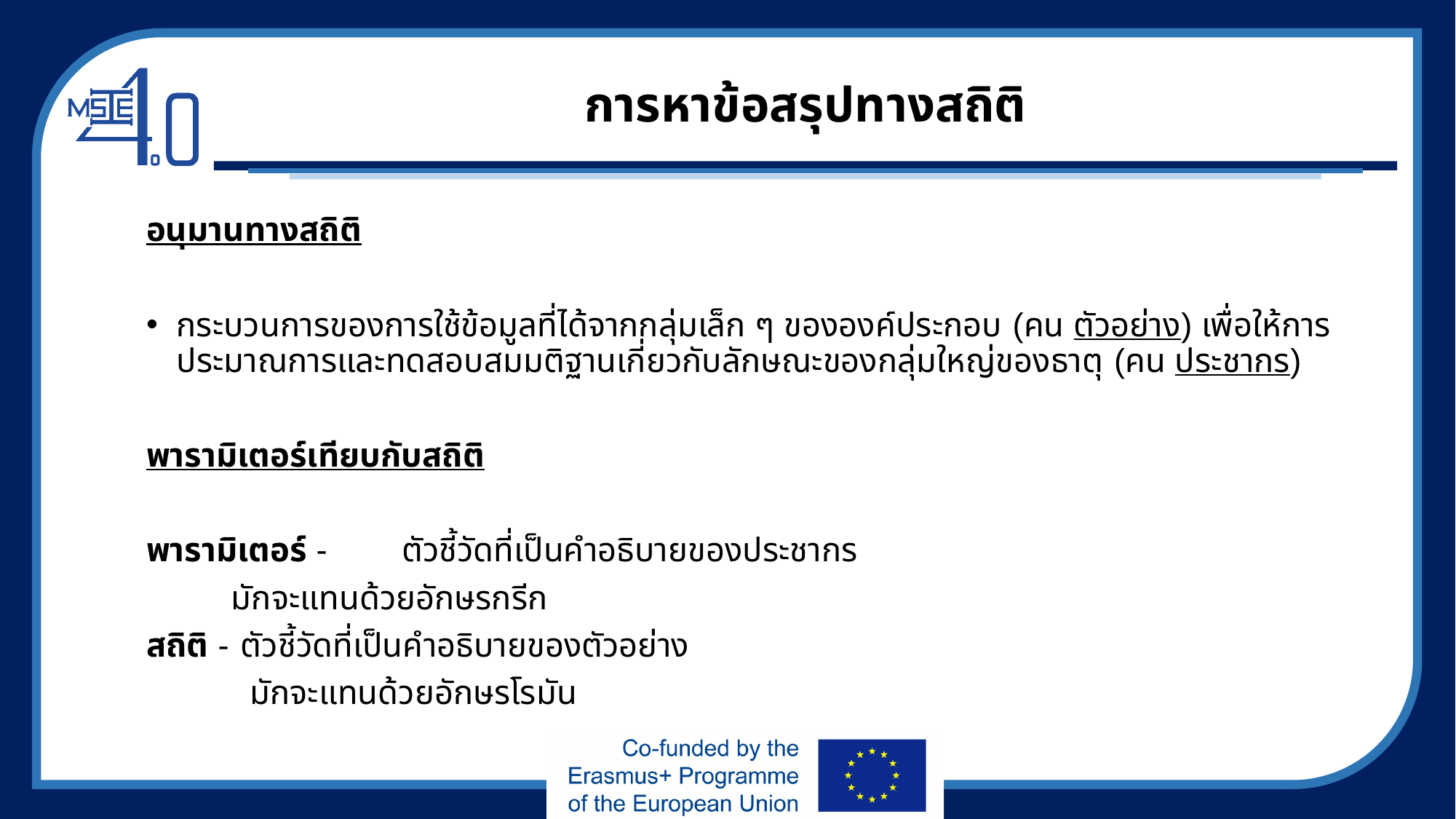

# การหาข้อสรุปทางสถิติ
อนุมานทางสถิติ

กระบวนการของการใช้ข้อมูลที่ได้จากกลุ่มเล็ก ๆ ขององค์ประกอบ (คน ตัวอย่าง) เพื่อให้การประมาณการและทดสอบสมมติฐานเกี่ยวกับลักษณะของกลุ่มใหญ่ของธาตุ (คน ประชากร)

พารามิเตอร์เทียบกับสถิติ

พารามิเตอร์ - 	ตัวชี้วัดที่เป็นคำอธิบายของประชากร
 		มักจะแทนด้วยอักษรกรีก
สถิติ -		 ตัวชี้วัดที่เป็นคำอธิบายของตัวอย่าง
 		  มักจะแทนด้วยอักษรโรมัน